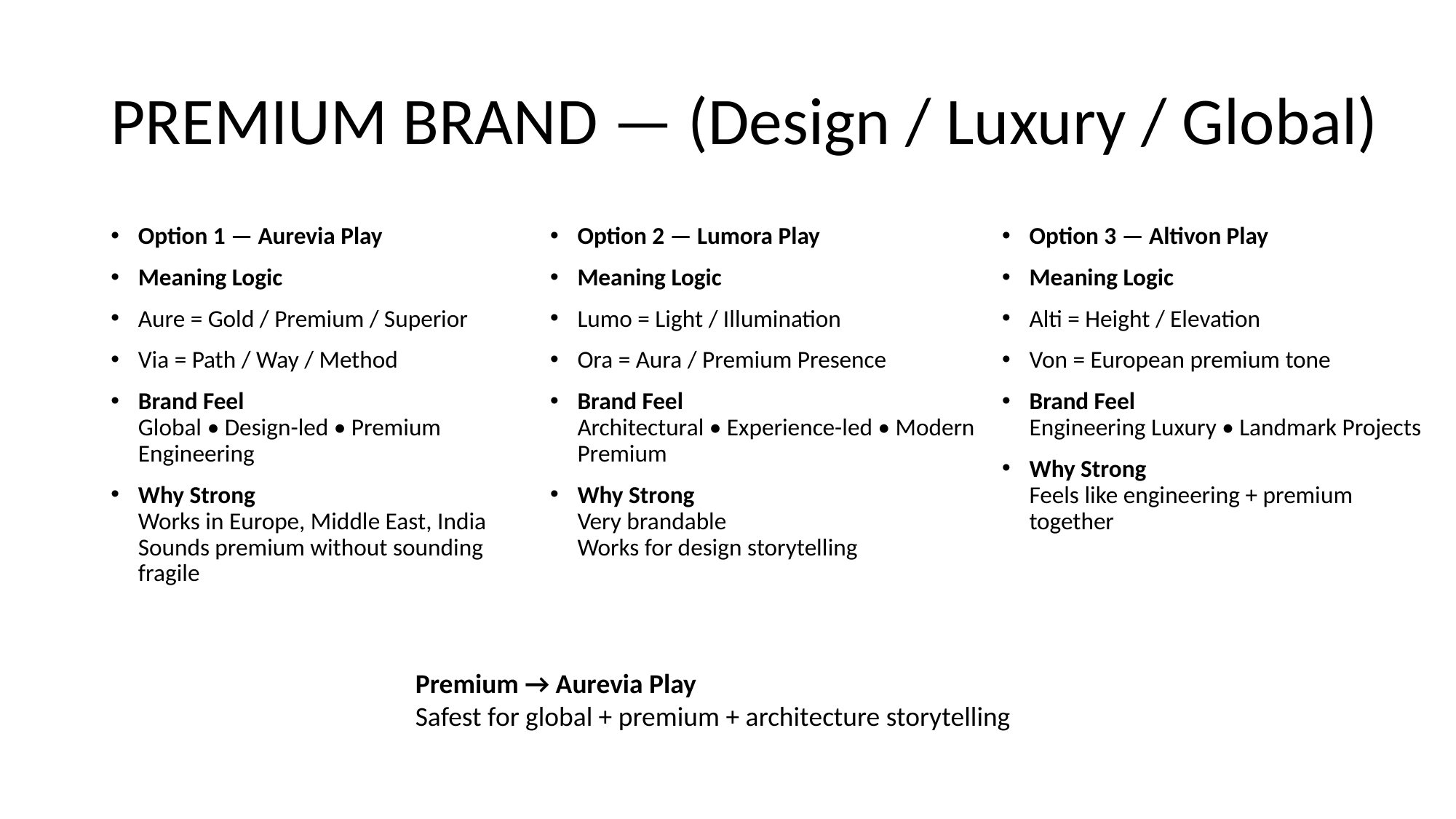

# PREMIUM BRAND — (Design / Luxury / Global)
Option 1 — Aurevia Play
Meaning Logic
Aure = Gold / Premium / Superior
Via = Path / Way / Method
Brand Feel
Global • Design-led • Premium Engineering
Why Strong
Works in Europe, Middle East, India
Sounds premium without sounding fragile

Option 2 — Lumora Play
Meaning Logic
Lumo = Light / Illumination
Ora = Aura / Premium Presence
Brand Feel
Architectural • Experience-led • Modern Premium
Why Strong
Very brandable
Works for design storytelling
Option 3 — Altivon Play
Meaning Logic
Alti = Height / Elevation
Von = European premium tone
Brand Feel
Engineering Luxury • Landmark Projects
Why Strong
Feels like engineering + premium together
Premium → Aurevia Play
Safest for global + premium + architecture storytelling